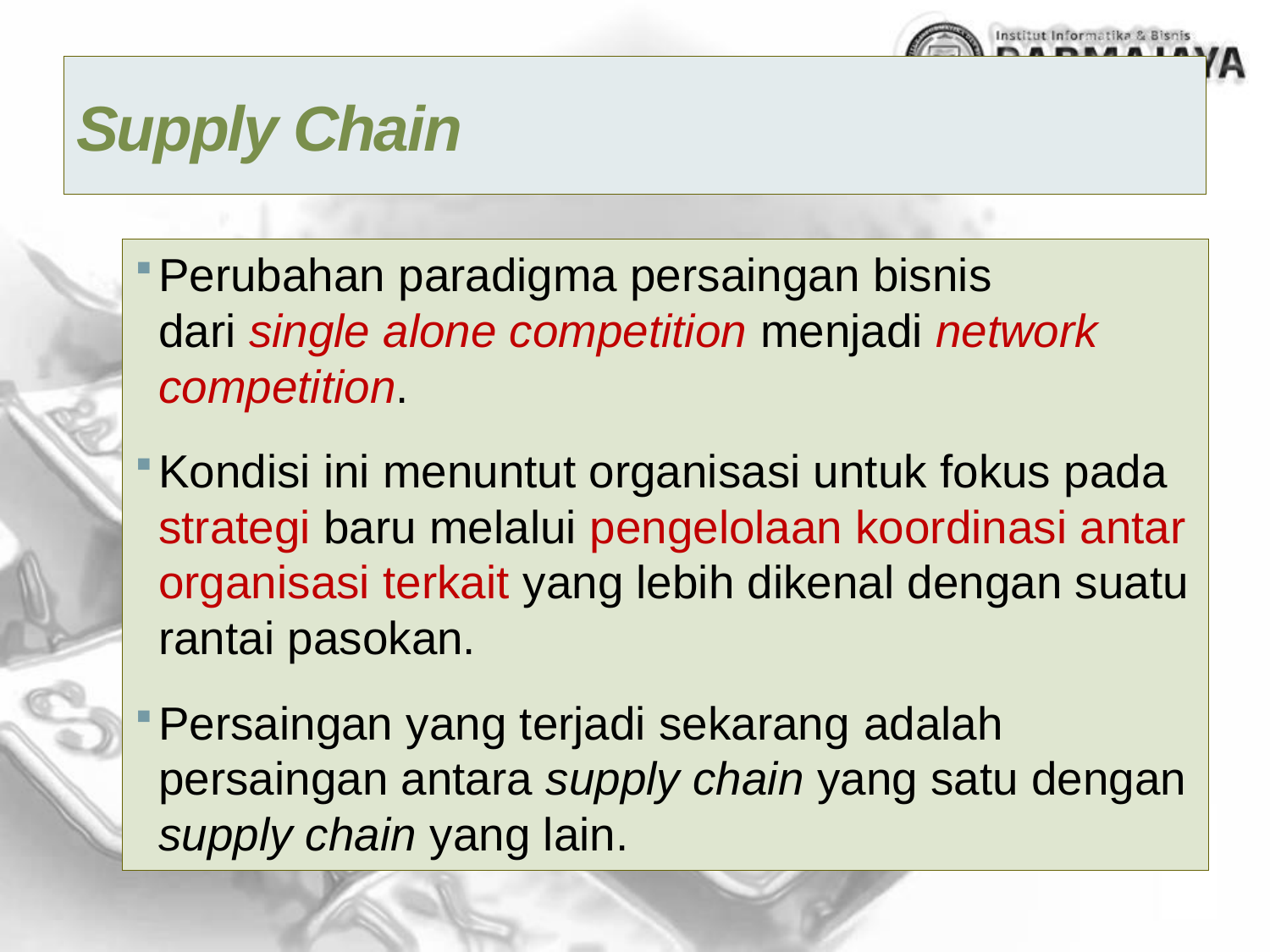

# Supply Chain
Perubahan paradigma persaingan bisnis dari single alone competition menjadi network competition.
Kondisi ini menuntut organisasi untuk fokus pada strategi baru melalui pengelolaan koordinasi antar organisasi terkait yang lebih dikenal dengan suatu rantai pasokan.
Persaingan yang terjadi sekarang adalah persaingan antara supply chain yang satu dengan supply chain yang lain.